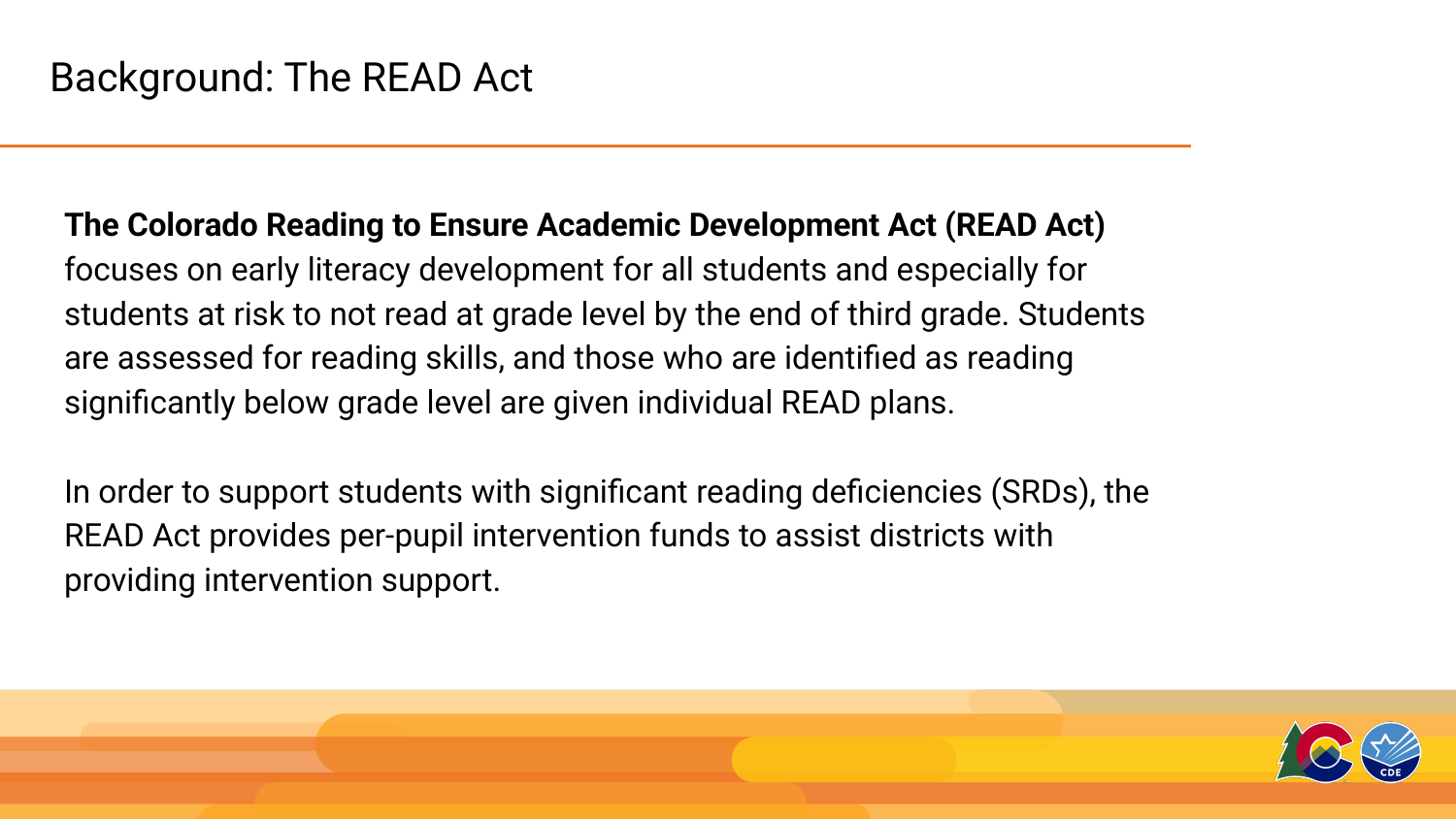

# Background: The READ Act
The Colorado Reading to Ensure Academic Development Act (READ Act) focuses on early literacy development for all students and especially for students at risk to not read at grade level by the end of third grade. Students are assessed for reading skills, and those who are identified as reading significantly below grade level are given individual READ plans.

In order to support students with significant reading deficiencies (SRDs), the READ Act provides per-pupil intervention funds to assist districts with providing intervention support.